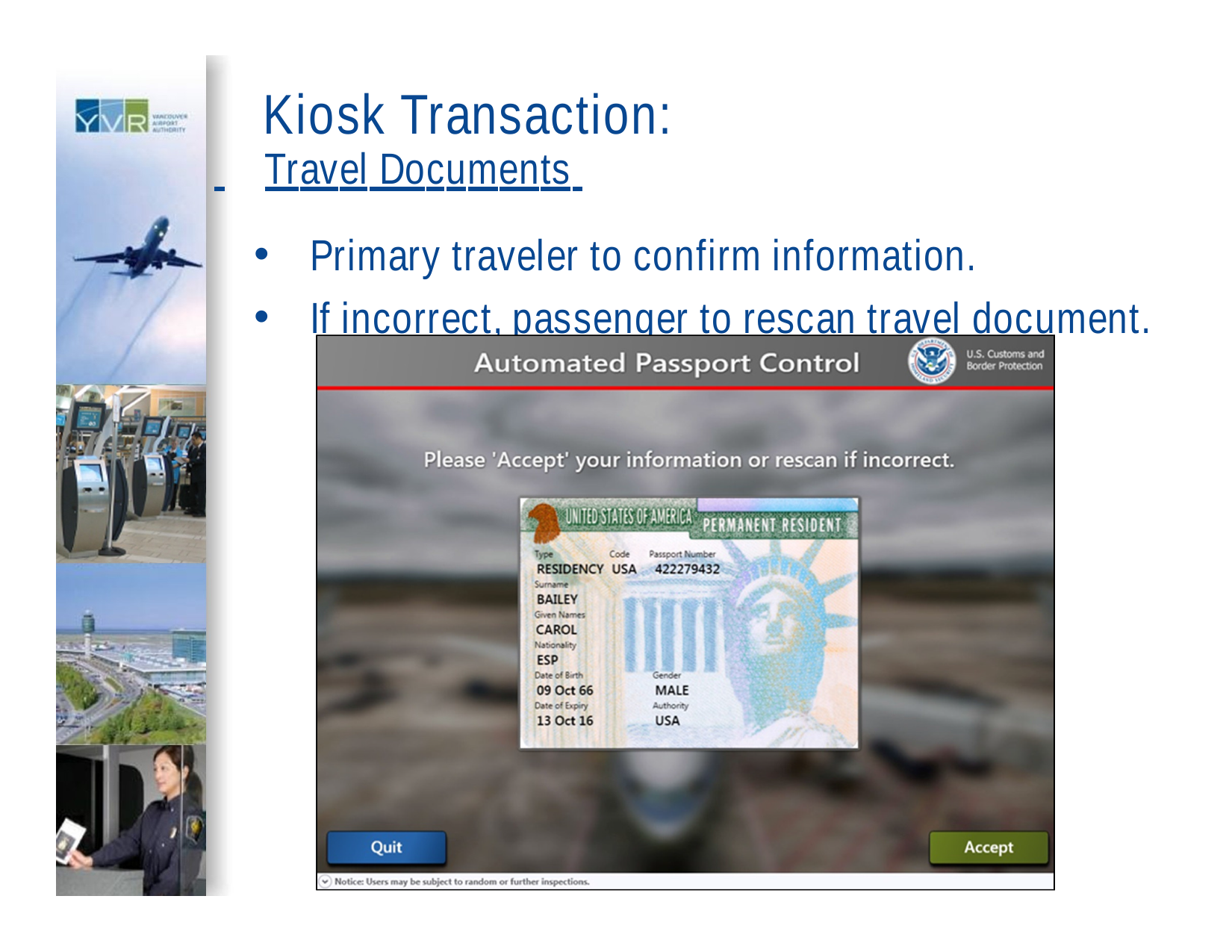

# Kiosk Transaction:
 	Travel Documents
Primary traveler to confirm information.
If incorrect, passenger to rescan travel document.